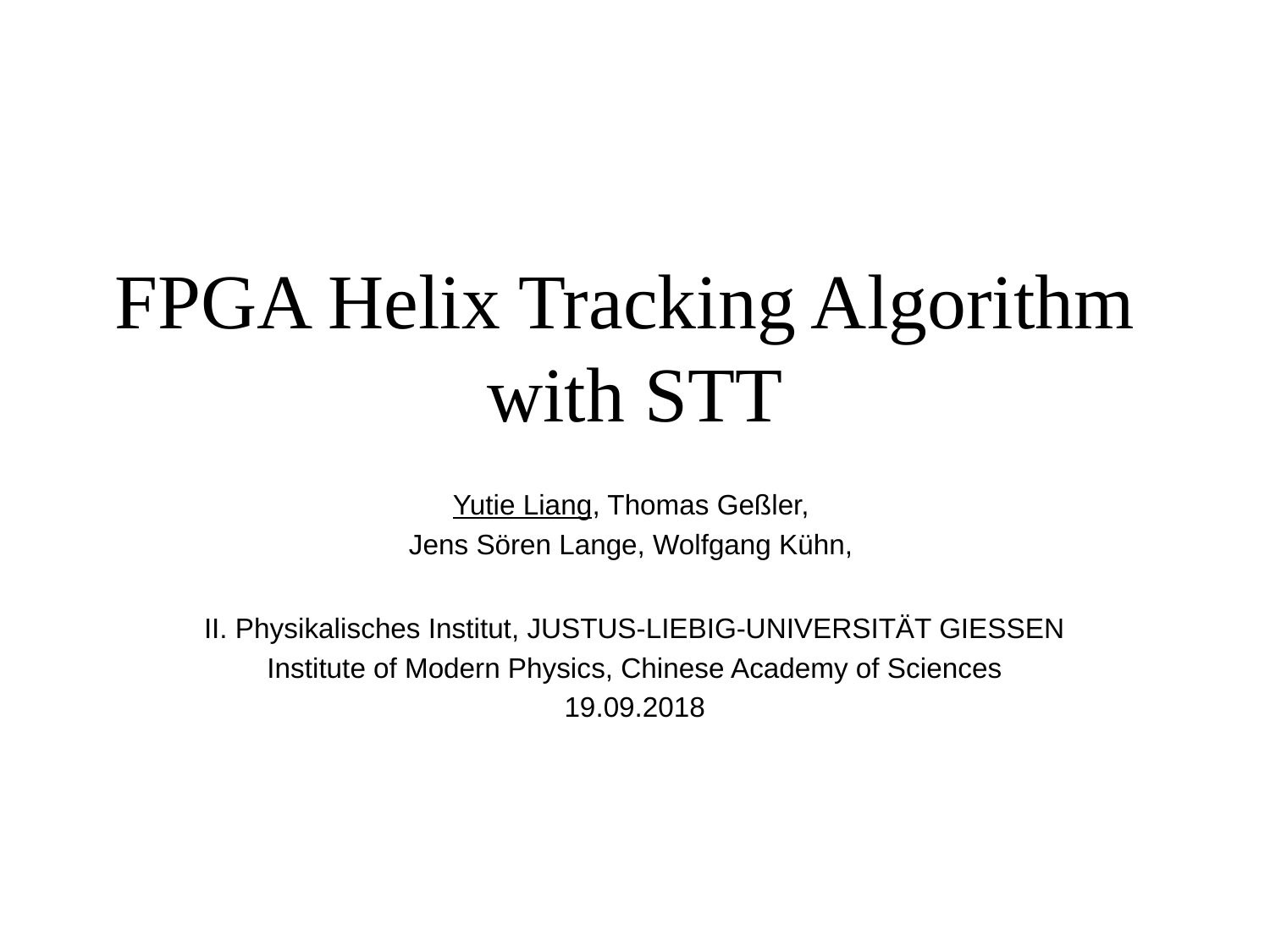

# FPGA Helix Tracking Algorithm with STT
Yutie Liang, Thomas Geßler,
Jens Sören Lange, Wolfgang Kühn,

II. Physikalisches Institut, JUSTUS-LIEBIG-UNIVERSITÄT GIESSEN
Institute of Modern Physics, Chinese Academy of Sciences
19.09.2018